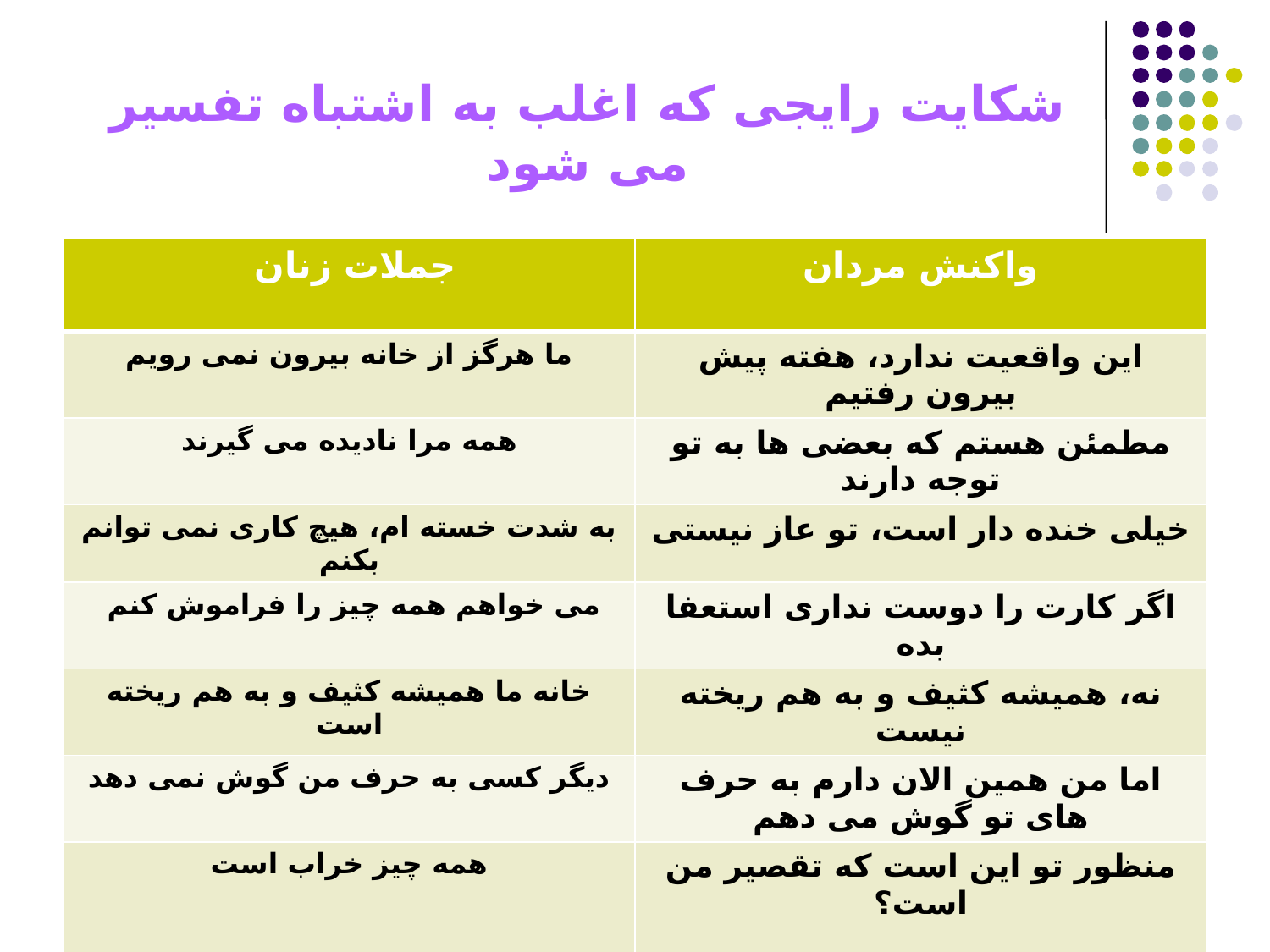

# شکایت رایجی که اغلب به اشتباه تفسیر می شود
| جملات زنان | واکنش مردان |
| --- | --- |
| ما هرگز از خانه بیرون نمی رویم | این واقعیت ندارد، هفته پیش بیرون رفتیم |
| همه مرا نادیده می گیرند | مطمئن هستم که بعضی ها به تو توجه دارند |
| به شدت خسته ام، هیچ کاری نمی توانم بکنم | خیلی خنده دار است، تو عاز نیستی |
| می خواهم همه چیز را فراموش کنم | اگر کارت را دوست نداری استعفا بده |
| خانه ما همیشه کثیف و به هم ریخته است | نه، همیشه کثیف و به هم ریخته نیست |
| دیگر کسی به حرف من گوش نمی دهد | اما من همین الان دارم به حرف های تو گوش می دهم |
| همه چیز خراب است | منظور تو این است که تقصیر من است؟ |